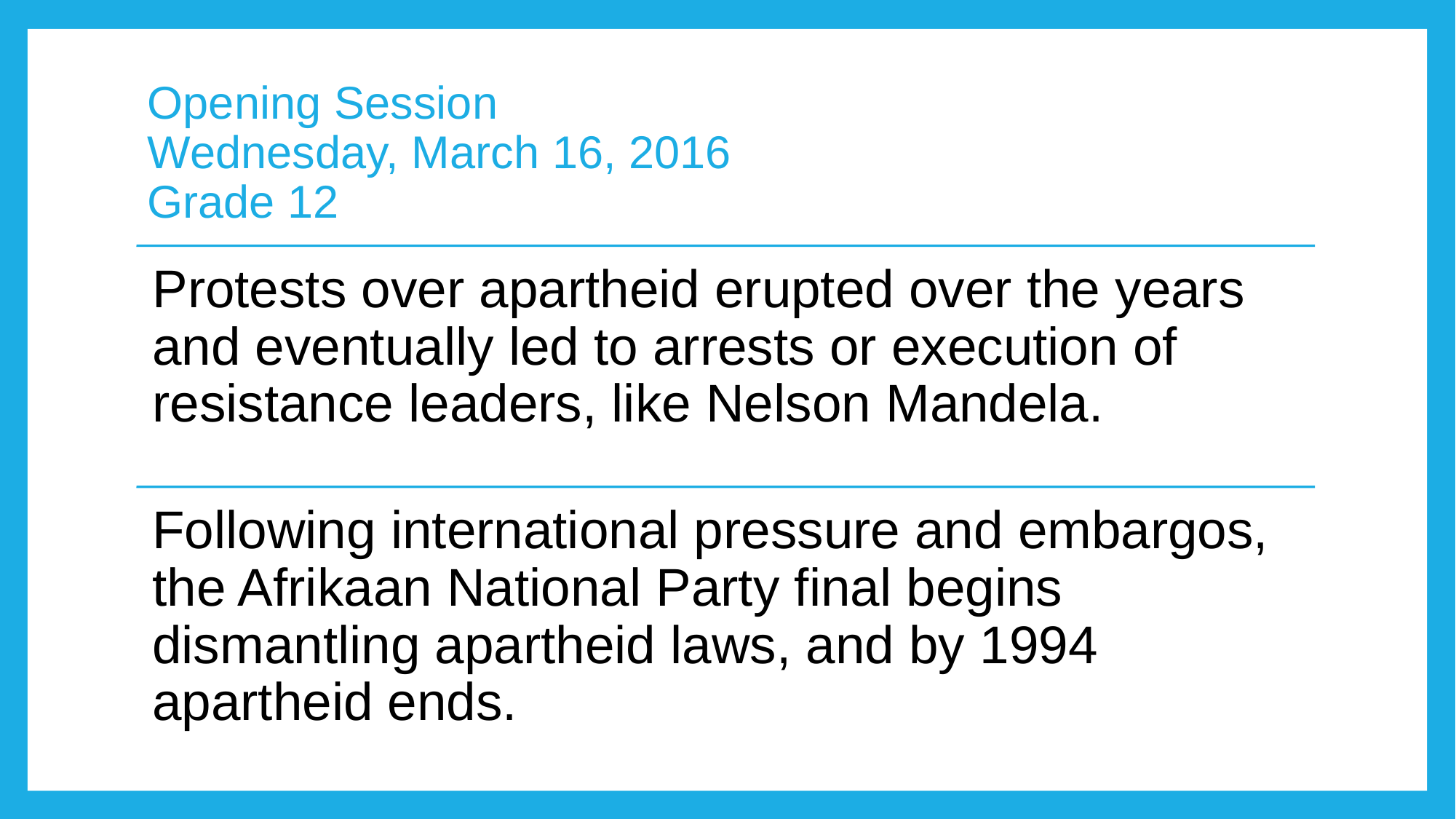

# Opening Session Wednesday, March 16, 2016 Grade 12
Protests over apartheid erupted over the years and eventually led to arrests or execution of resistance leaders, like Nelson Mandela.
Following international pressure and embargos, the Afrikaan National Party final begins dismantling apartheid laws, and by 1994 apartheid ends.